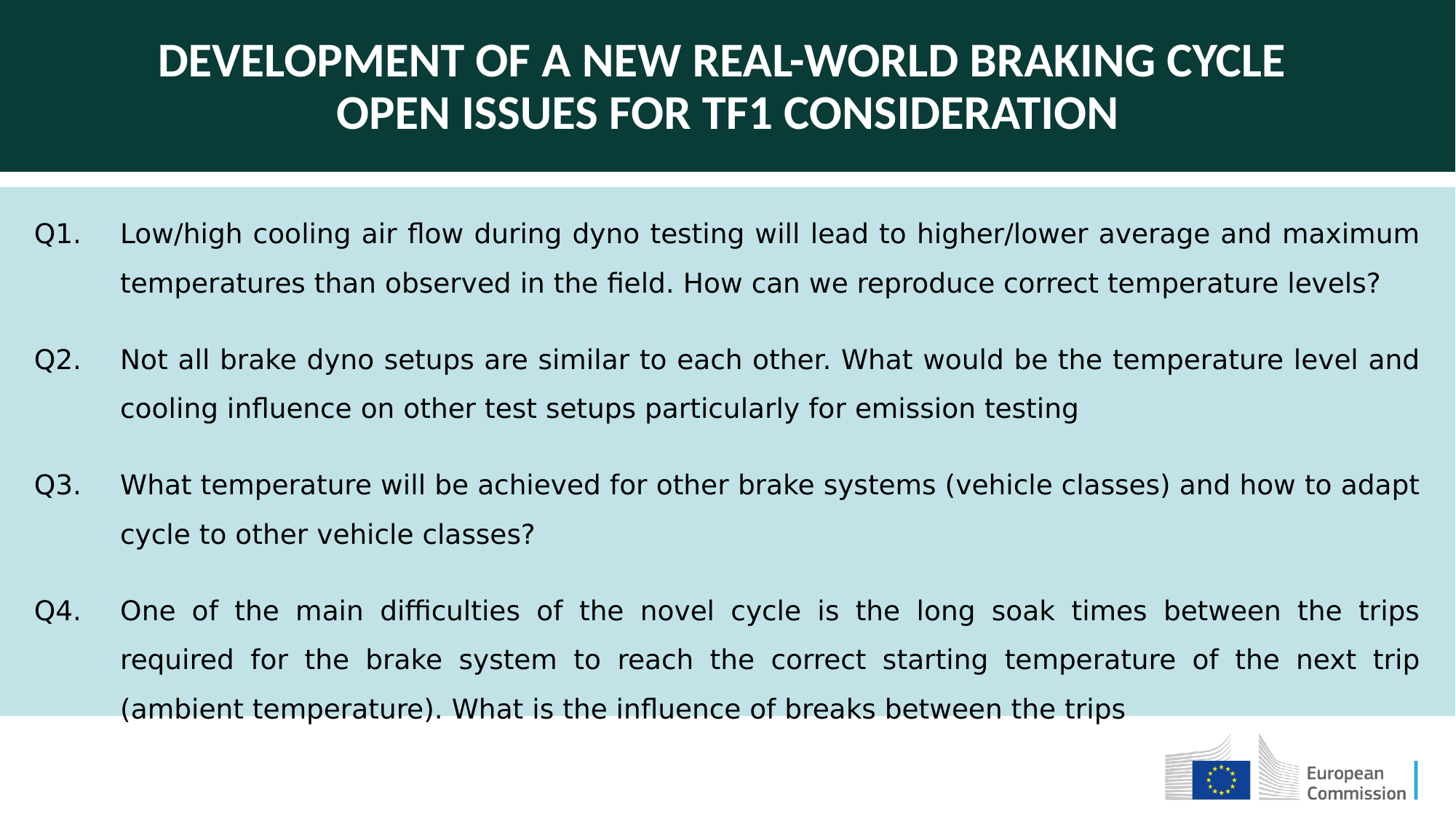

Development of a NEW REAL-WORLD BRAKING CYCLE
OPEN ISSUES FOR TF1 CONSIDERATION
Q1.	Low/high cooling air flow during dyno testing will lead to higher/lower average and maximum temperatures than observed in the field. How can we reproduce correct temperature levels?
Q2.	Not all brake dyno setups are similar to each other. What would be the temperature level and cooling influence on other test setups particularly for emission testing
Q3.	What temperature will be achieved for other brake systems (vehicle classes) and how to adapt cycle to other vehicle classes?
Q4.	One of the main difficulties of the novel cycle is the long soak times between the trips required for the brake system to reach the correct starting temperature of the next trip (ambient temperature). What is the influence of breaks between the trips